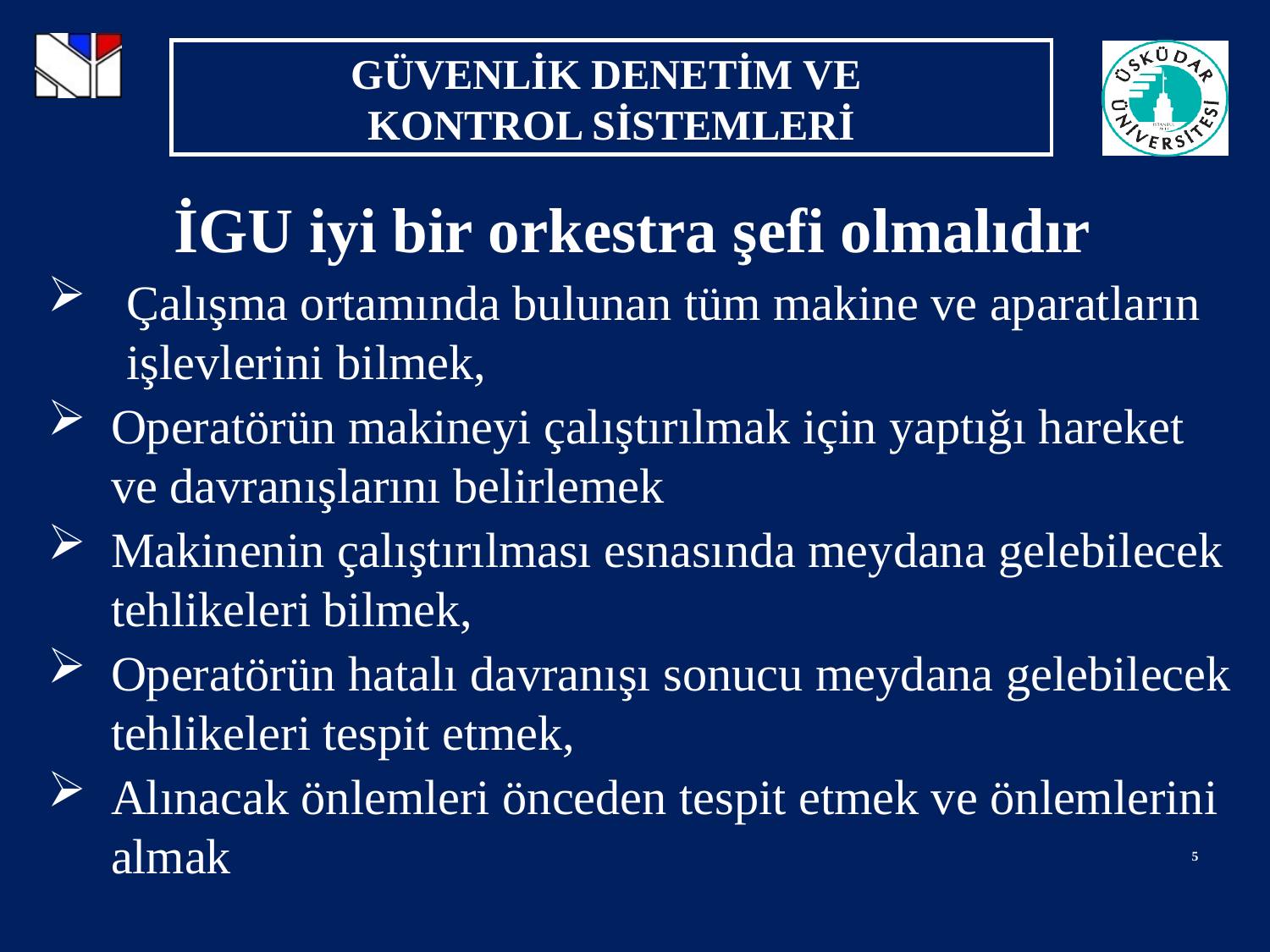

İGU iyi bir orkestra şefi olmalıdır
Çalışma ortamında bulunan tüm makine ve aparatların işlevlerini bilmek,
Operatörün makineyi çalıştırılmak için yaptığı hareket ve davranışlarını belirlemek
Makinenin çalıştırılması esnasında meydana gelebilecek tehlikeleri bilmek,
Operatörün hatalı davranışı sonucu meydana gelebilecek tehlikeleri tespit etmek,
Alınacak önlemleri önceden tespit etmek ve önlemlerini almak
5